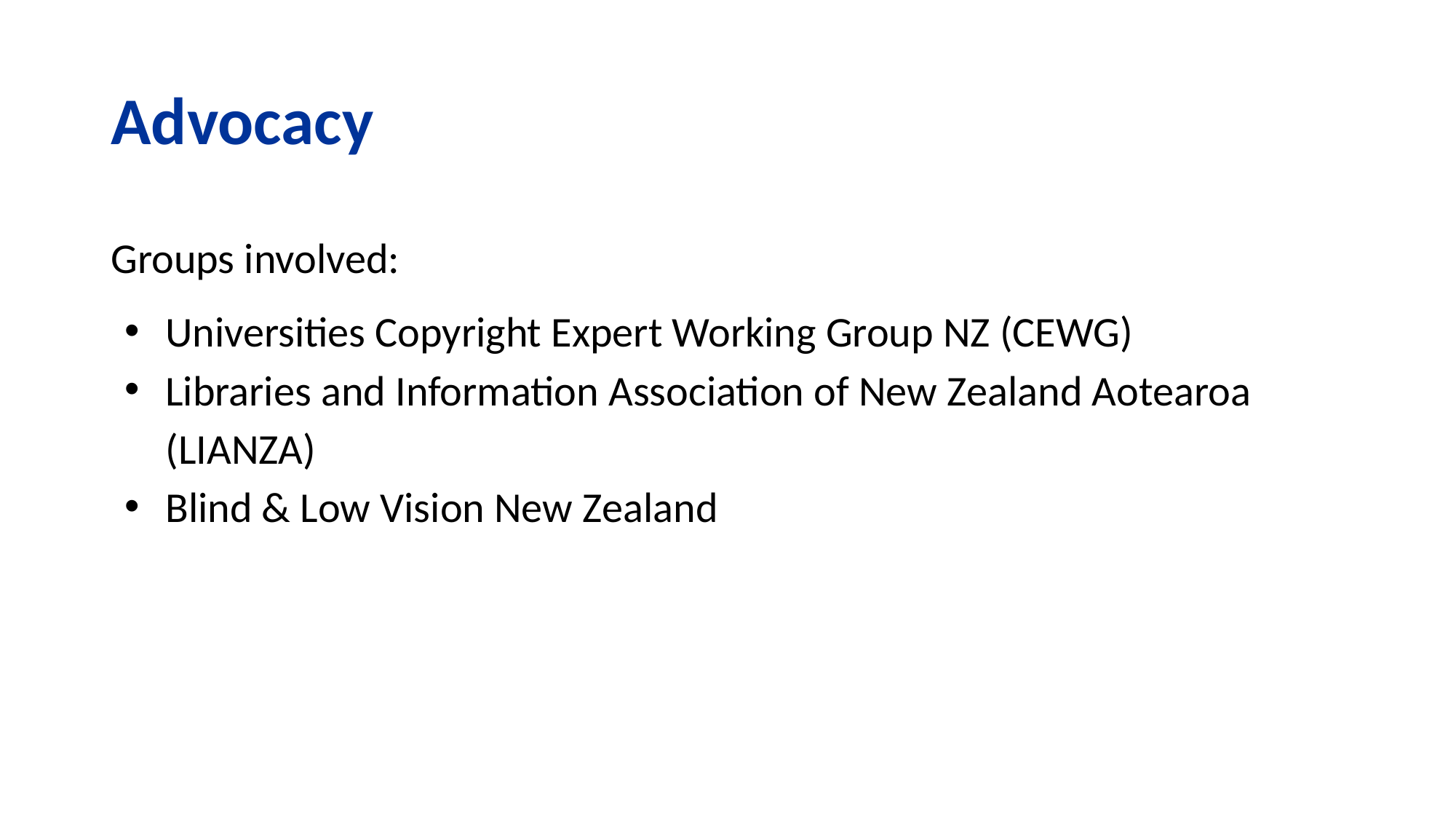

# Advocacy
Groups involved:
Universities Copyright Expert Working Group NZ (CEWG)
Libraries and Information Association of New Zealand Aotearoa (LIANZA)
Blind & Low Vision New Zealand